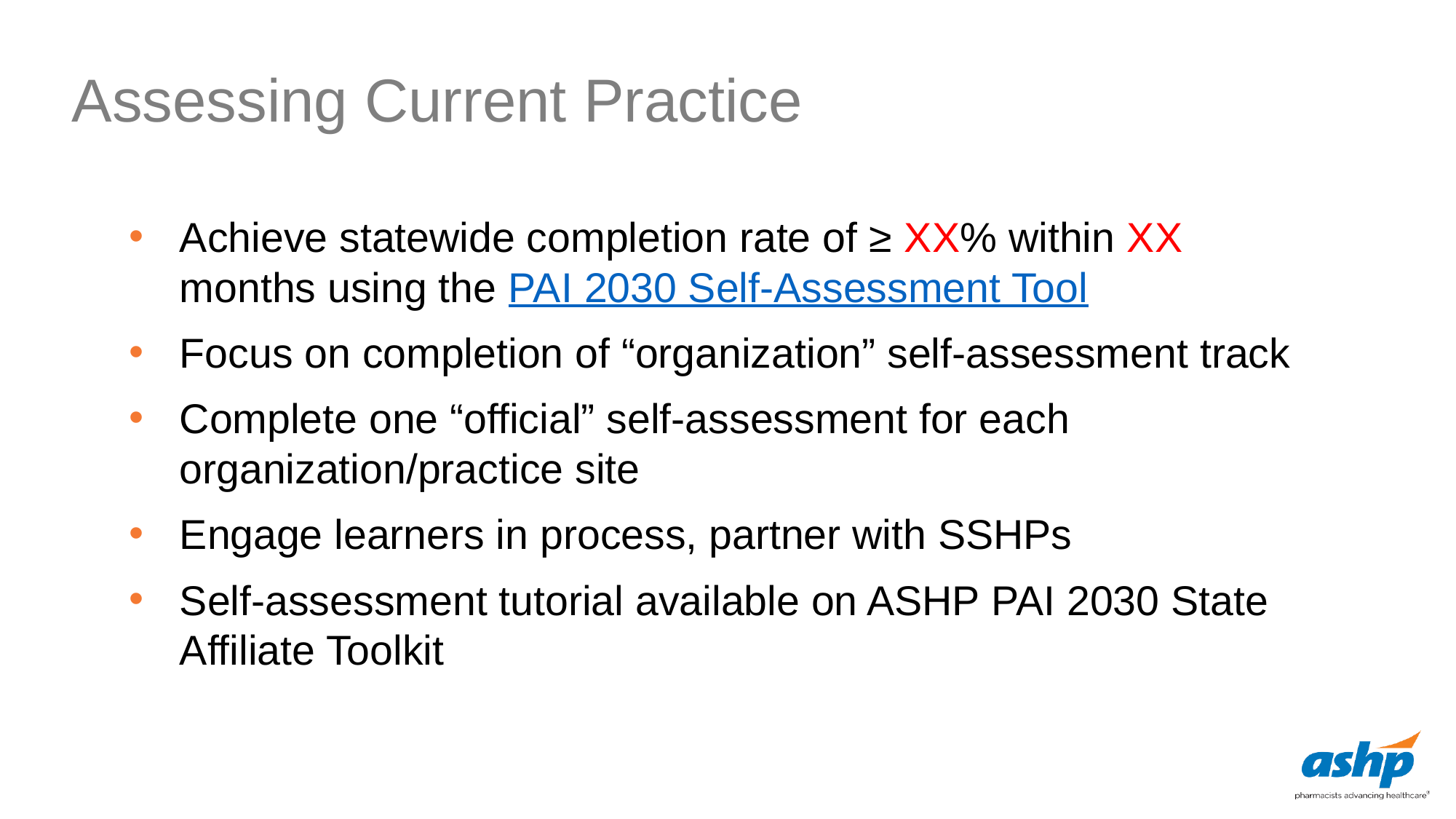

Assessing Current Practice
Achieve statewide completion rate of ≥ XX% within XX months using the PAI 2030 Self-Assessment Tool
Focus on completion of “organization” self-assessment track
Complete one “official” self-assessment for each organization/practice site
Engage learners in process, partner with SSHPs
Self-assessment tutorial available on ASHP PAI 2030 State Affiliate Toolkit